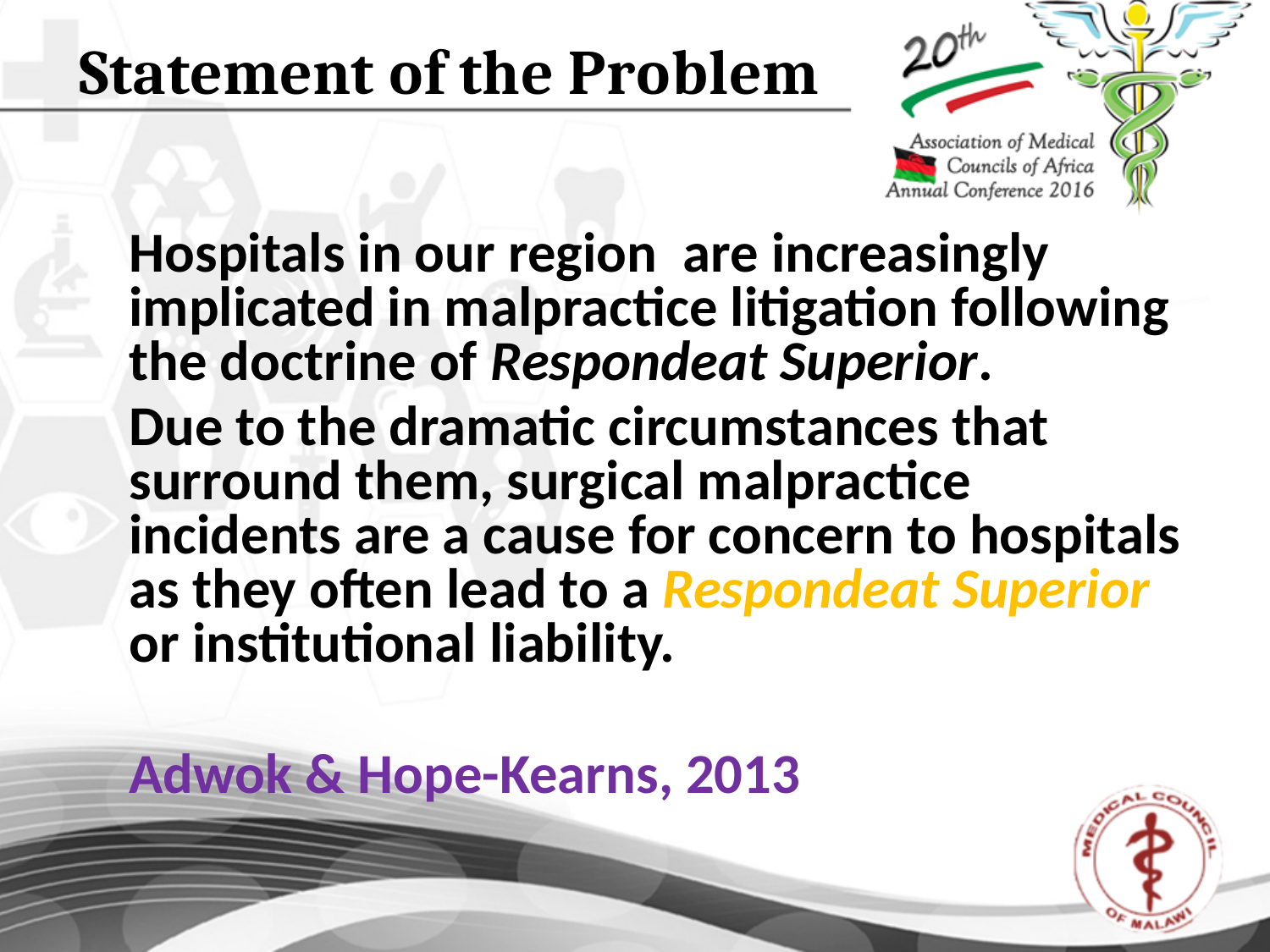

# Statement of the Problem
Hospitals in our region  are increasingly implicated in malpractice litigation following the doctrine of Respondeat Superior.
Due to the dramatic circumstances that surround them, surgical malpractice incidents are a cause for concern to hospitals as they often lead to a Respondeat Superior or institutional liability.

Adwok & Hope-Kearns, 2013